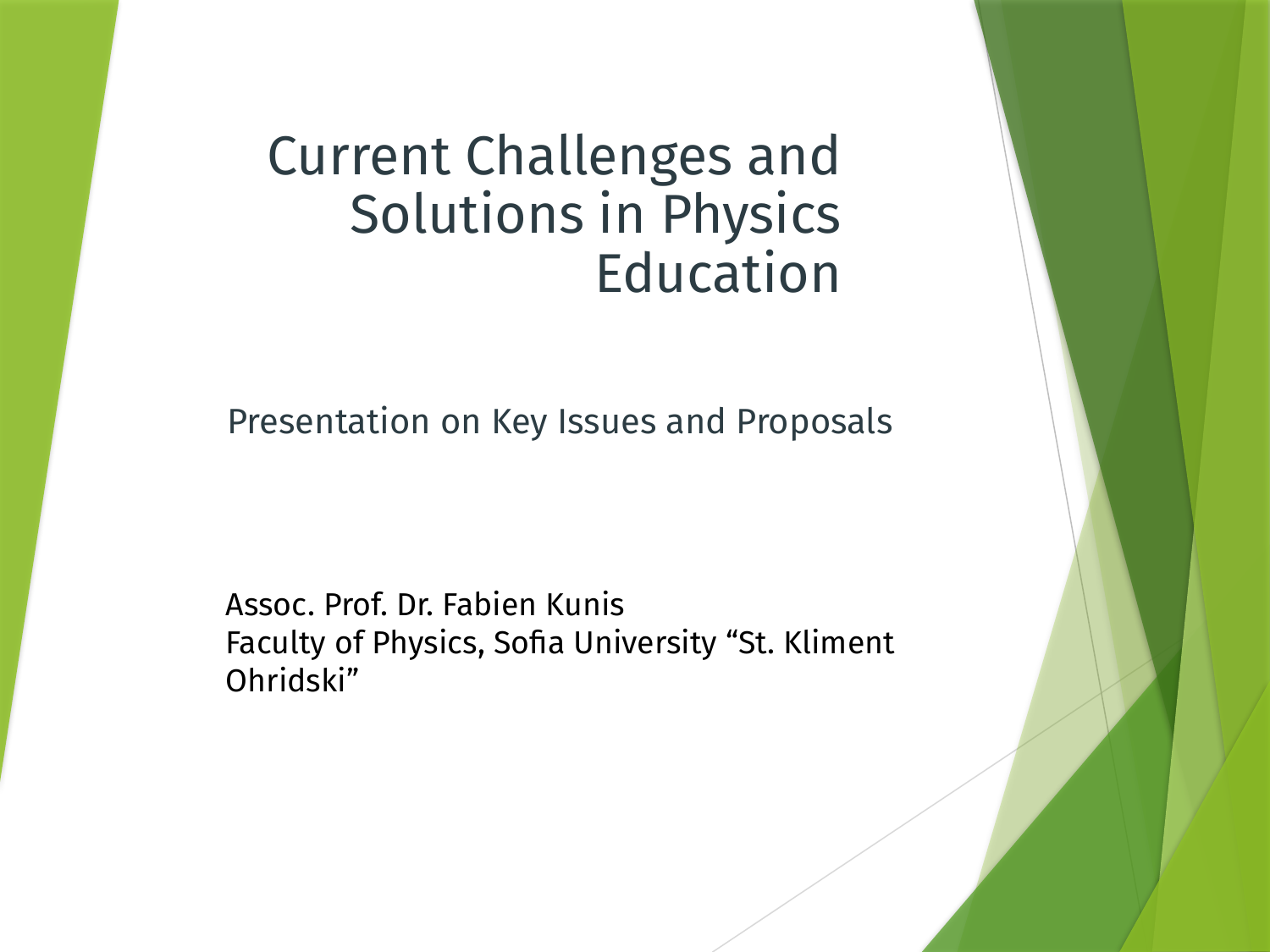

# Current Challenges and Solutions in Physics Education
Presentation on Key Issues and Proposals
Assoc. Prof. Dr. Fabien Kunis
Faculty of Physics, Sofia University “St. Kliment Ohridski”